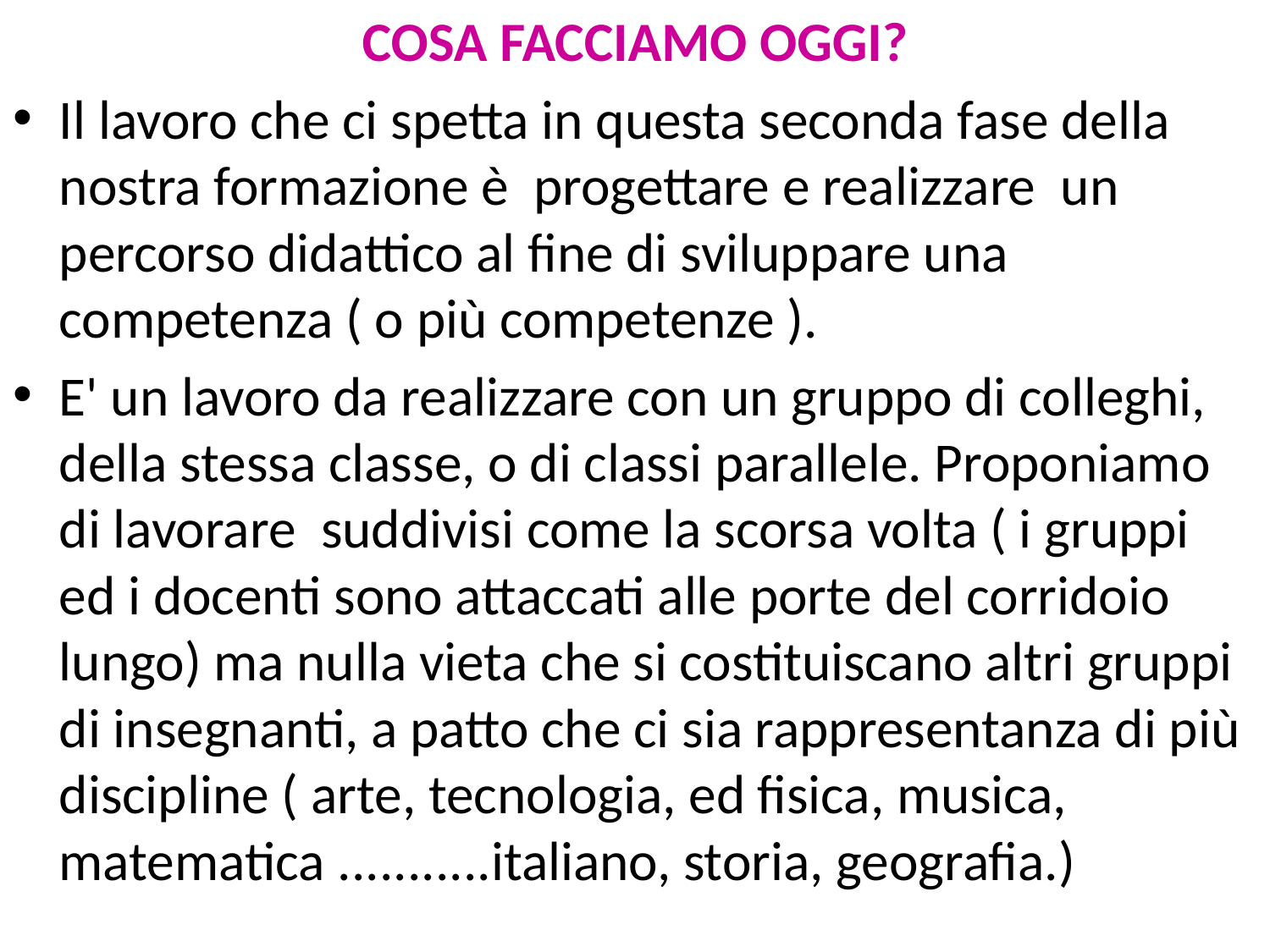

COSA FACCIAMO OGGI?
Il lavoro che ci spetta in questa seconda fase della nostra formazione è  progettare e realizzare  un percorso didattico al fine di sviluppare una competenza ( o più competenze ).
E' un lavoro da realizzare con un gruppo di colleghi, della stessa classe, o di classi parallele. Proponiamo di lavorare  suddivisi come la scorsa volta ( i gruppi ed i docenti sono attaccati alle porte del corridoio lungo) ma nulla vieta che si costituiscano altri gruppi di insegnanti, a patto che ci sia rappresentanza di più discipline ( arte, tecnologia, ed fisica, musica, matematica ...........italiano, storia, geografia.)